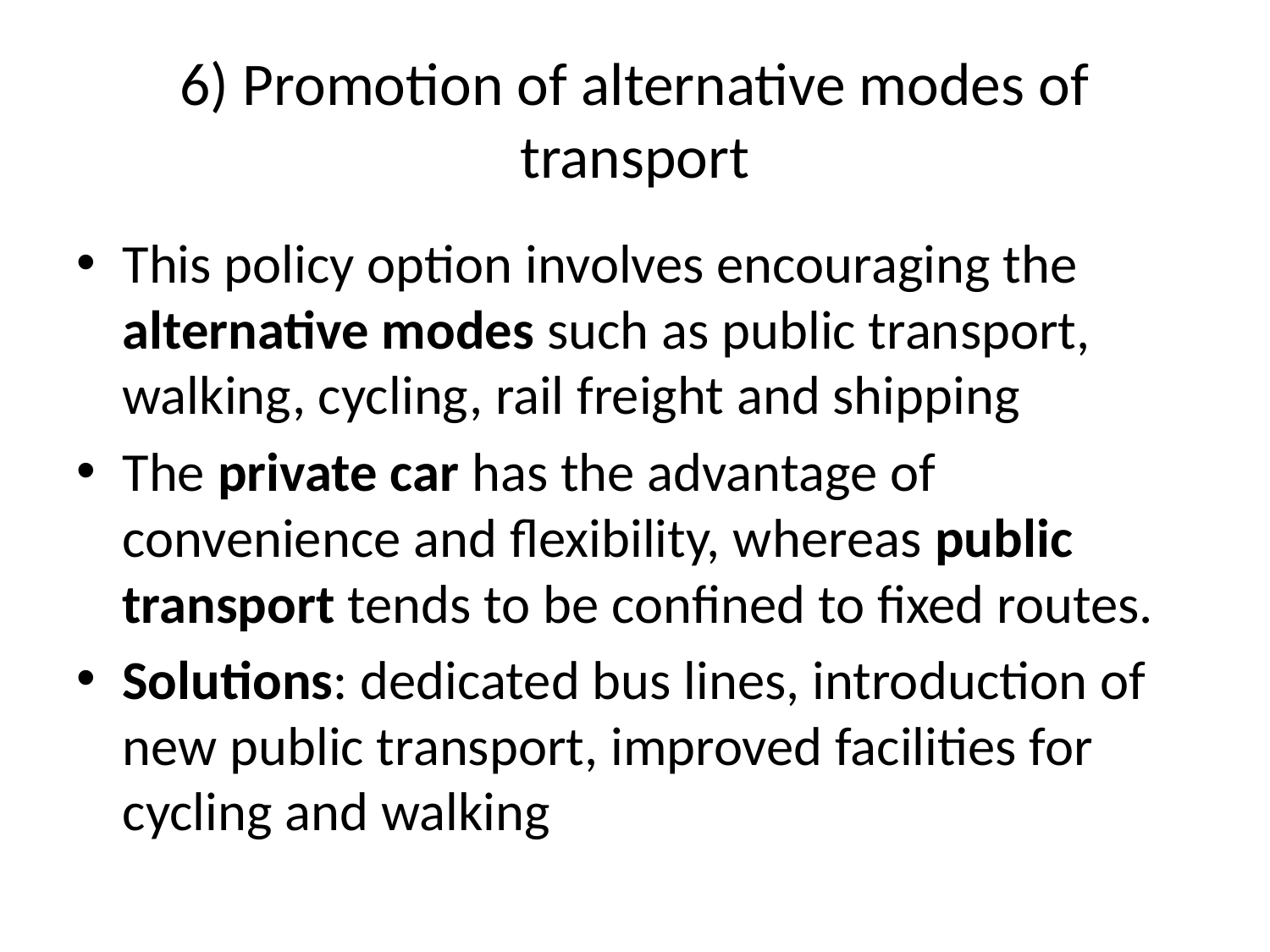

# 6) Promotion of alternative modes of transport
This policy option involves encouraging the alternative modes such as public transport, walking, cycling, rail freight and shipping
The private car has the advantage of convenience and flexibility, whereas public transport tends to be confined to fixed routes.
Solutions: dedicated bus lines, introduction of new public transport, improved facilities for cycling and walking